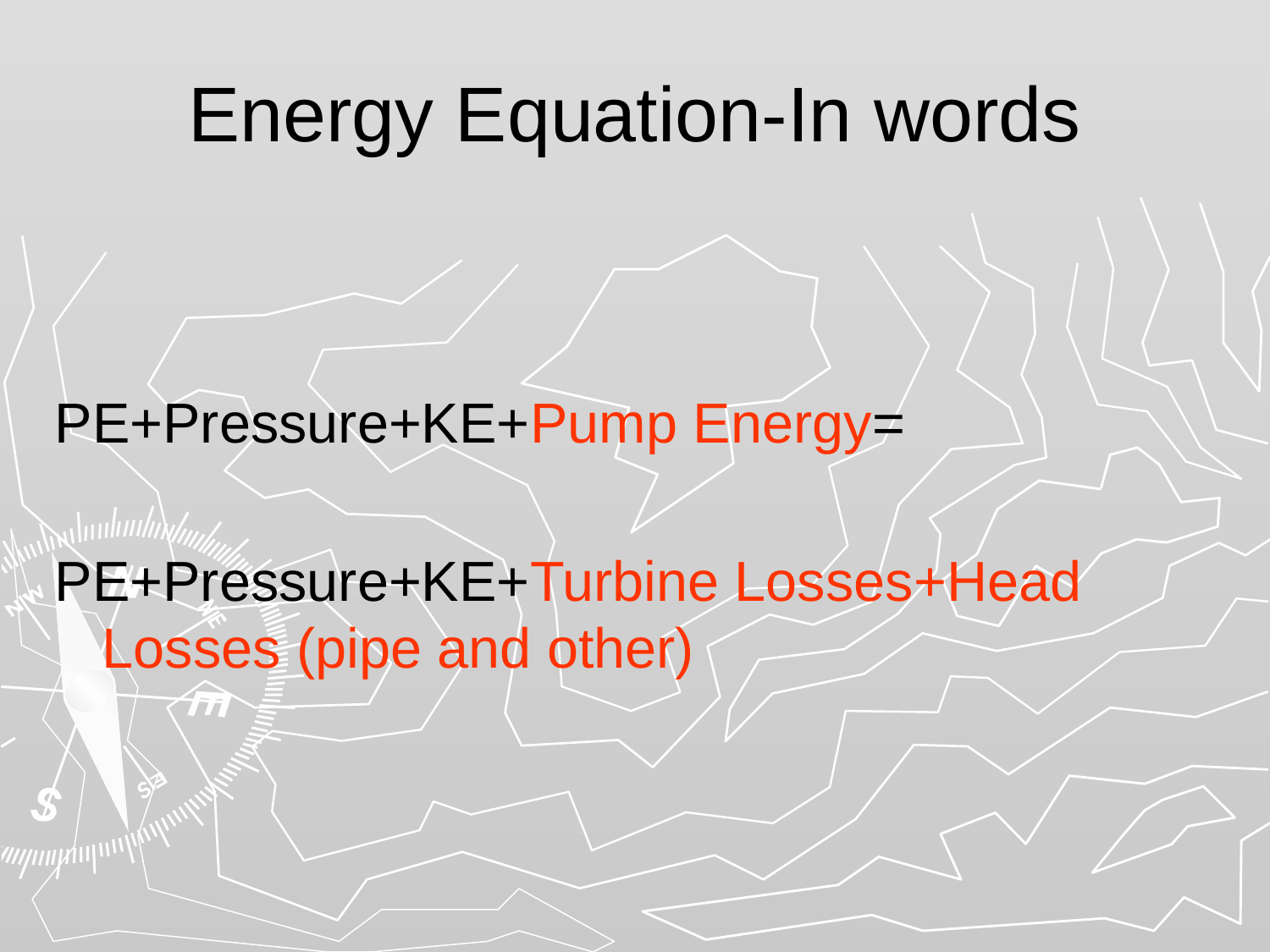

# Energy Equation-In words

PE+Pressure+KE+Pump Energy=

PE+Pressure+KE+Turbine Losses+Head Losses (pipe and other)